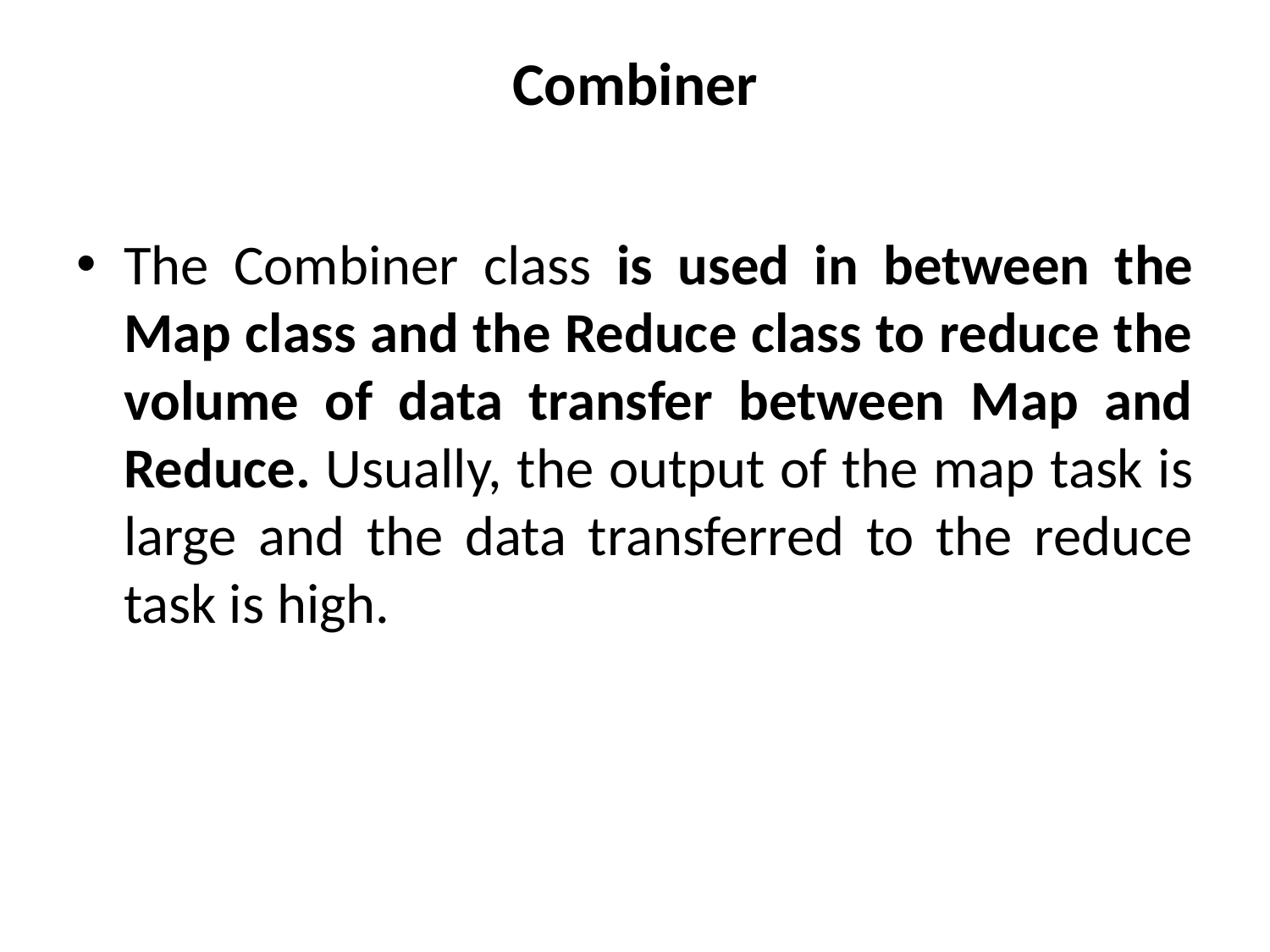

# Combiner
The Combiner class is used in between the Map class and the Reduce class to reduce the volume of data transfer between Map and Reduce. Usually, the output of the map task is large and the data transferred to the reduce task is high.